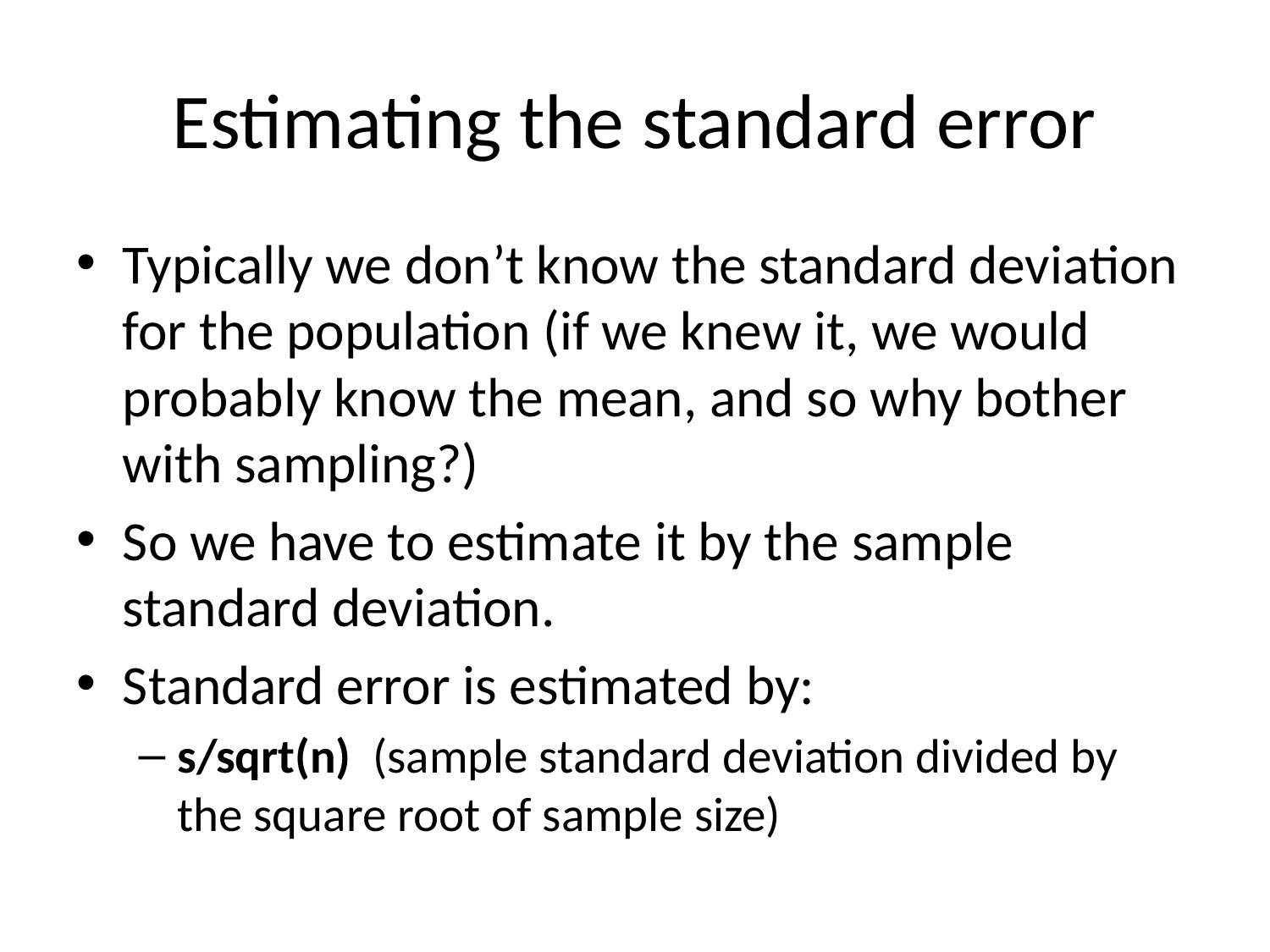

# Estimating the standard error
Typically we don’t know the standard deviation for the population (if we knew it, we would probably know the mean, and so why bother with sampling?)
So we have to estimate it by the sample standard deviation.
Standard error is estimated by:
s/sqrt(n)  (sample standard deviation divided by the square root of sample size)